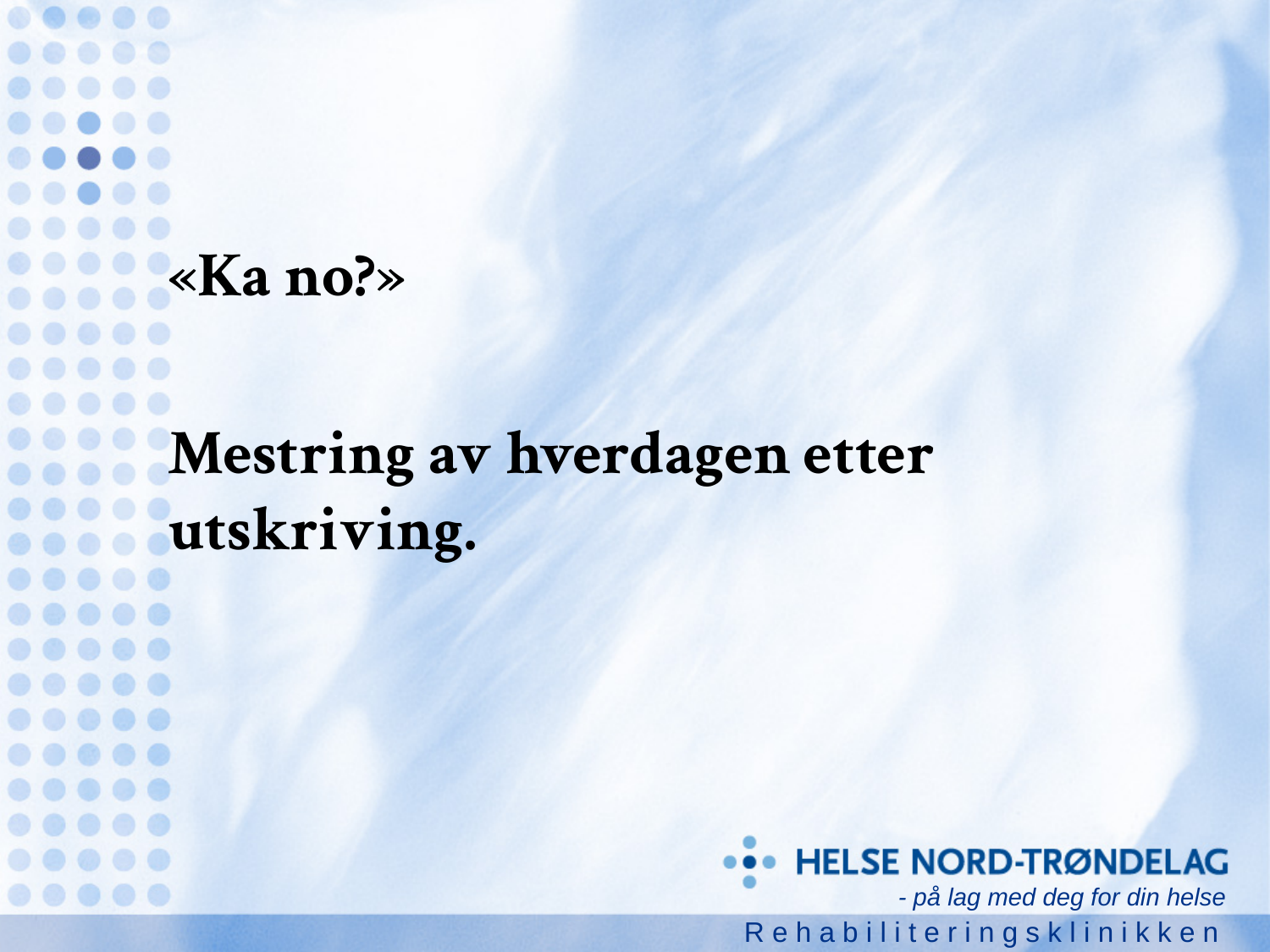

«Ka no?»

Mestring av hverdagen etter utskriving.
#